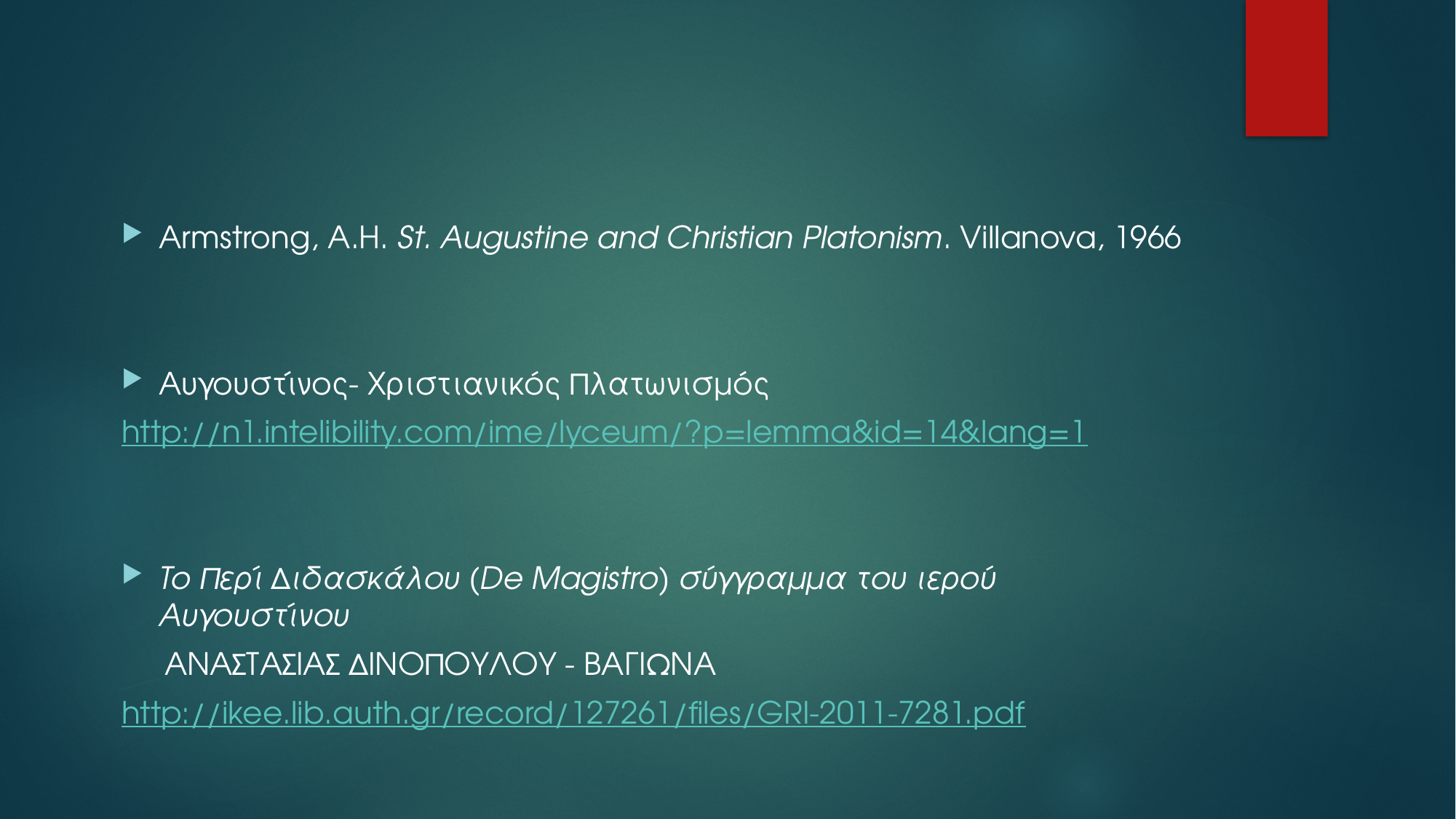

Armstrong, A.H. St. Augustine and Christian Platonism. Villanova, 1966

Αυγουστίνος- Χριστιανικός Πλατωνισμός
http://n1.intelibility.com/ime/lyceum/?p=lemma&id=14&lang=1

To Περί ∆ιδασκάλου (De Magistro) σύγγραμμα του ιερού Αυγουστίνου
     ΑΝΑΣΤΑΣΙΑΣ ∆ΙΝΟΠΟΥΛΟΥ - ΒΑΓΙΩΝΑ
http://ikee.lib.auth.gr/record/127261/files/GRI-2011-7281.pdf